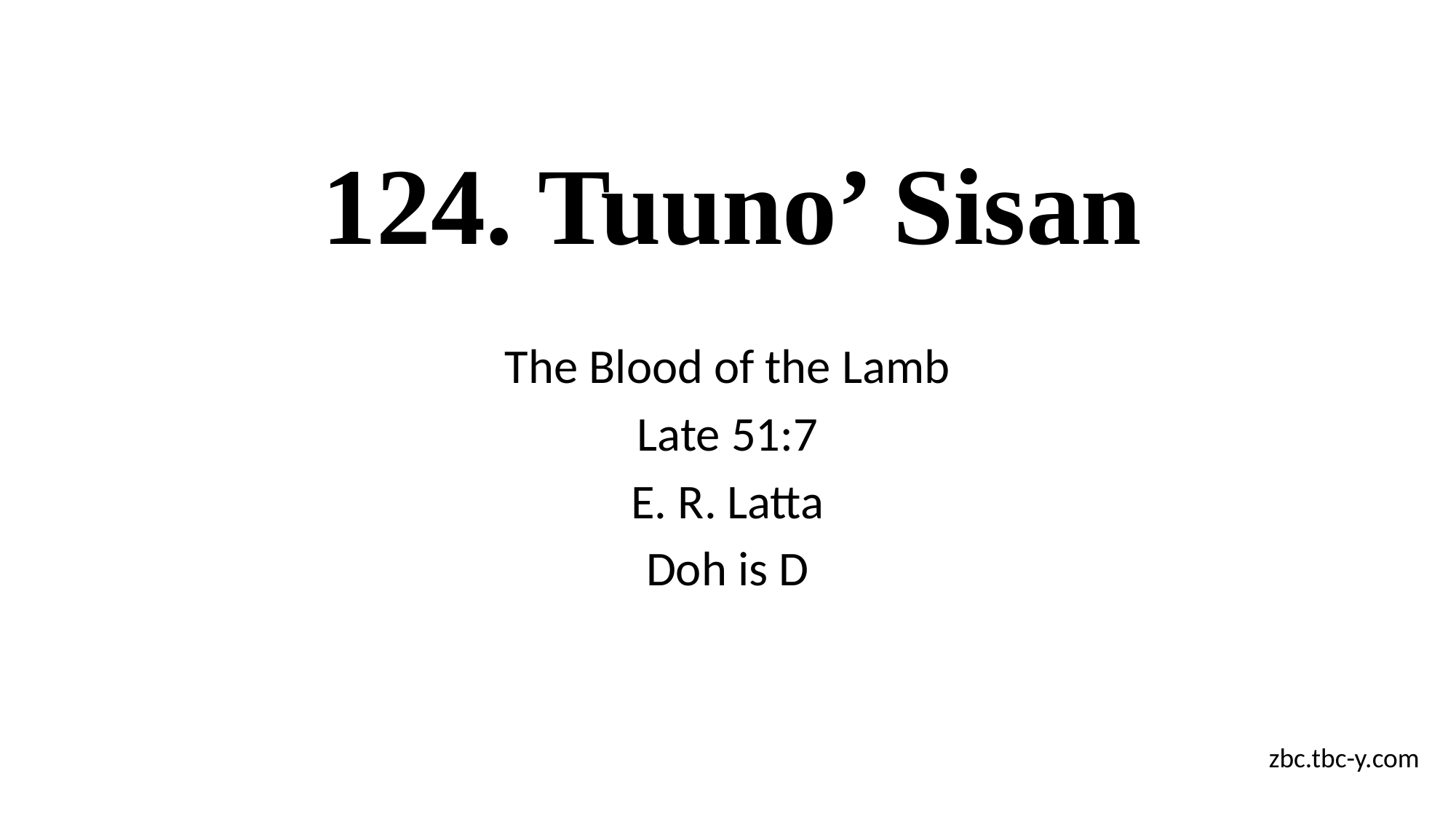

# 124. Tuuno’ Sisan
The Blood of the Lamb
Late 51:7
E. R. Latta
Doh is D

zbc.tbc-y.com